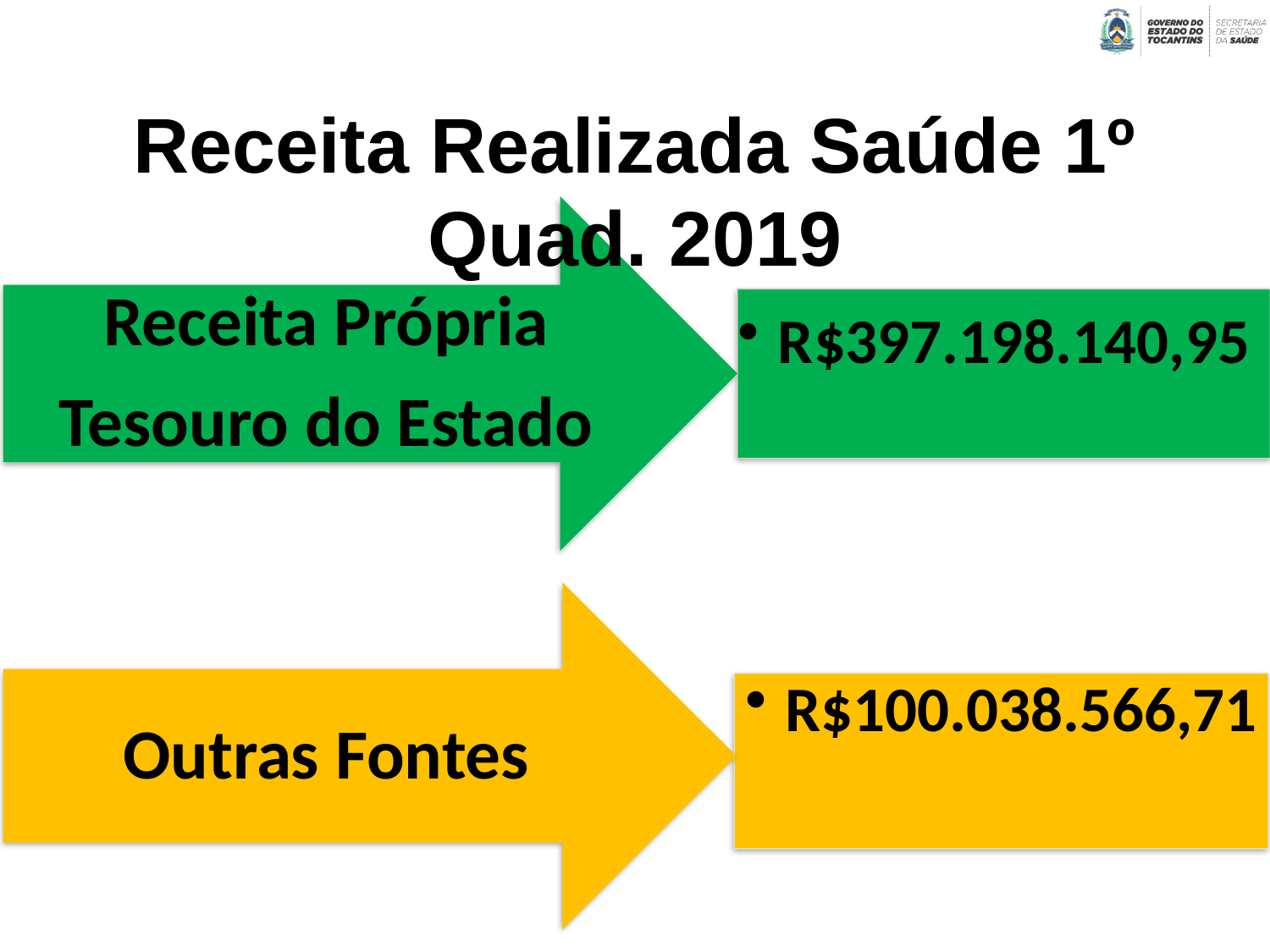

Receita Realizada Saúde 1º Quad. 2019

R$397.198.140,95
Receita Própria
Tesouro do Estado
R$100.038.566,71
Outras Fontes